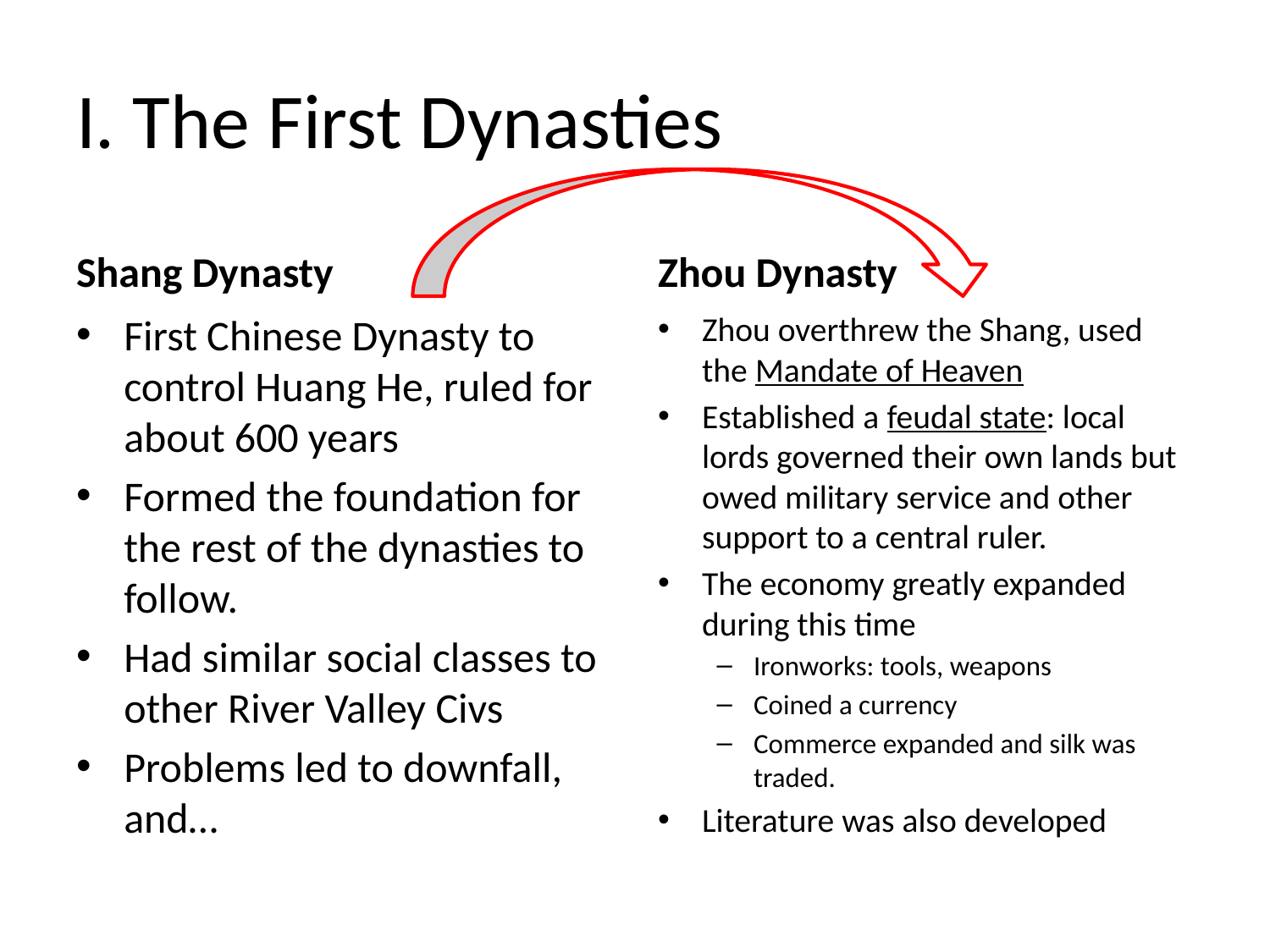

# I. The First Dynasties

Shang Dynasty
Zhou Dynasty
First Chinese Dynasty to control Huang He, ruled for about 600 years
Formed the foundation for the rest of the dynasties to follow.
Had similar social classes to other River Valley Civs
Problems led to downfall, and…
Zhou overthrew the Shang, used the Mandate of Heaven
Established a feudal state: local lords governed their own lands but owed military service and other support to a central ruler.
The economy greatly expanded during this time
Ironworks: tools, weapons
Coined a currency
Commerce expanded and silk was traded.
Literature was also developed